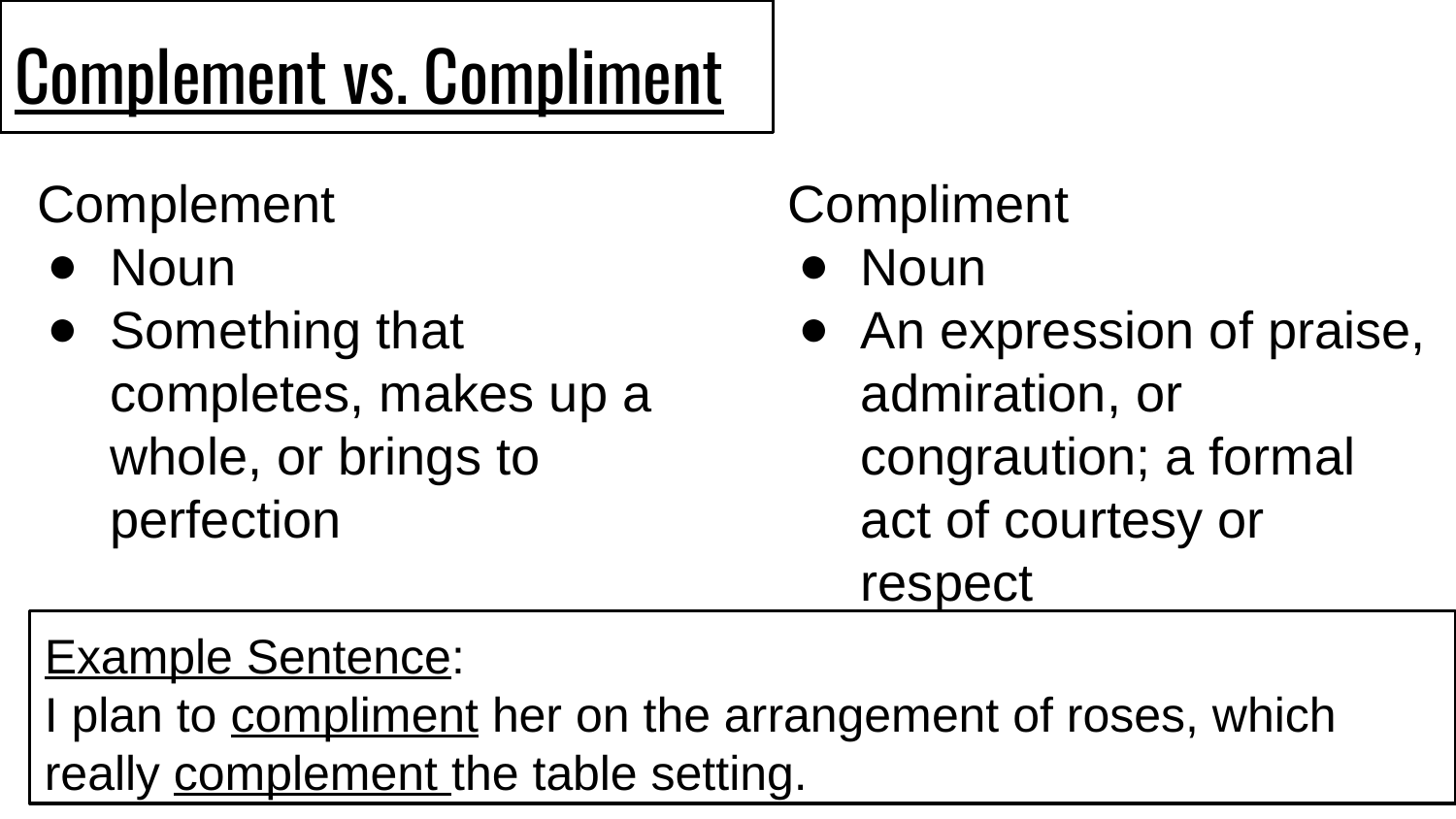

Complement vs. Compliment
Complement
Noun
Something that completes, makes up a whole, or brings to perfection
Compliment
Noun
An expression of praise, admiration, or congraution; a formal act of courtesy or respect
Example Sentence:
I plan to compliment her on the arrangement of roses, which really complement the table setting.